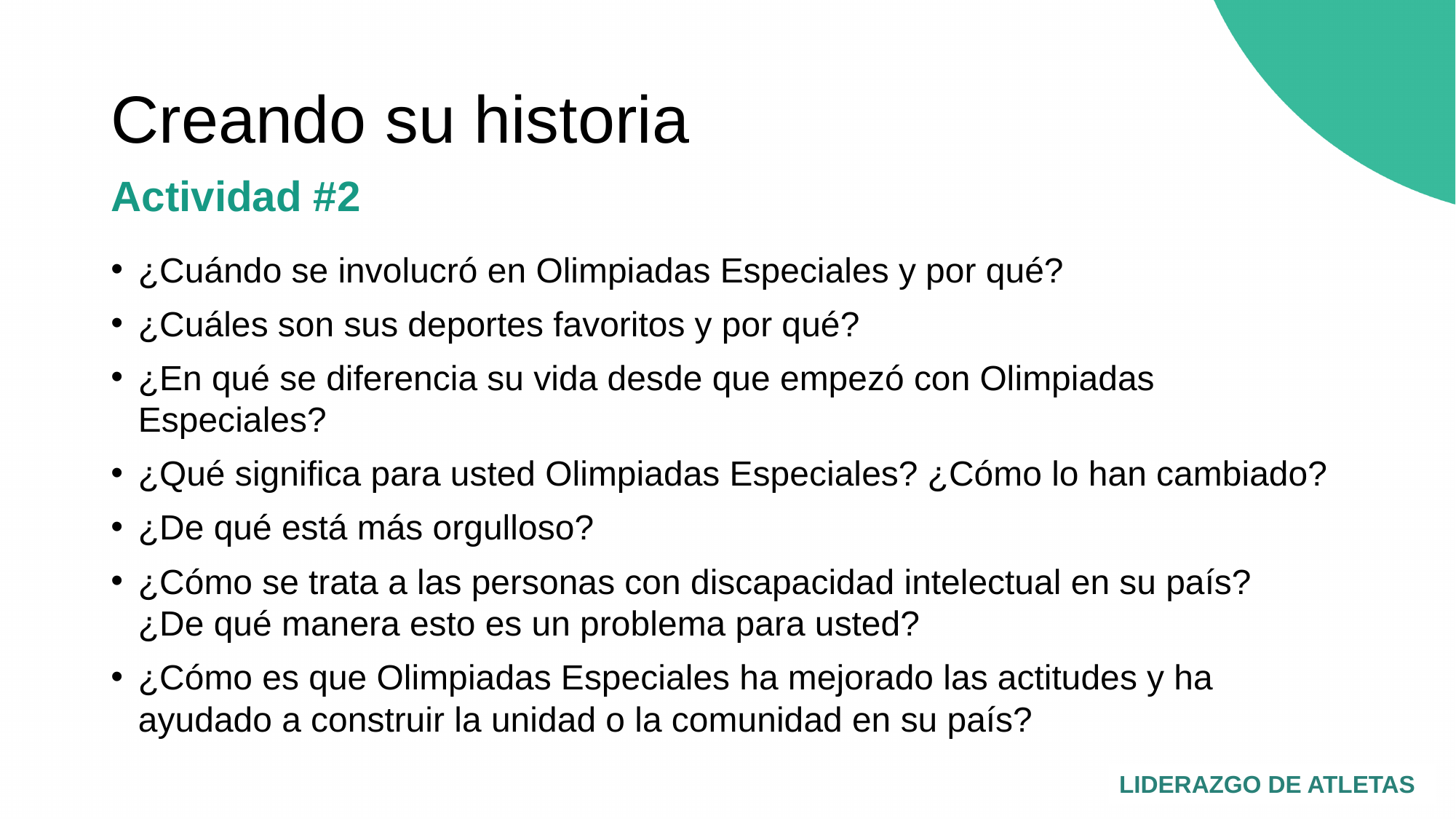

# Creando su historia
Actividad #2
¿Cuándo se involucró en Olimpiadas Especiales y por qué?
¿Cuáles son sus deportes favoritos y por qué?
¿En qué se diferencia su vida desde que empezó con Olimpiadas Especiales?
¿Qué significa para usted Olimpiadas Especiales? ¿Cómo lo han cambiado?
¿De qué está más orgulloso?
¿Cómo se trata a las personas con discapacidad intelectual en su país?
¿De qué manera esto es un problema para usted?
¿Cómo es que Olimpiadas Especiales ha mejorado las actitudes y ha ayudado a construir la unidad o la comunidad en su país?
LIDERAZGO DE ATLETAS